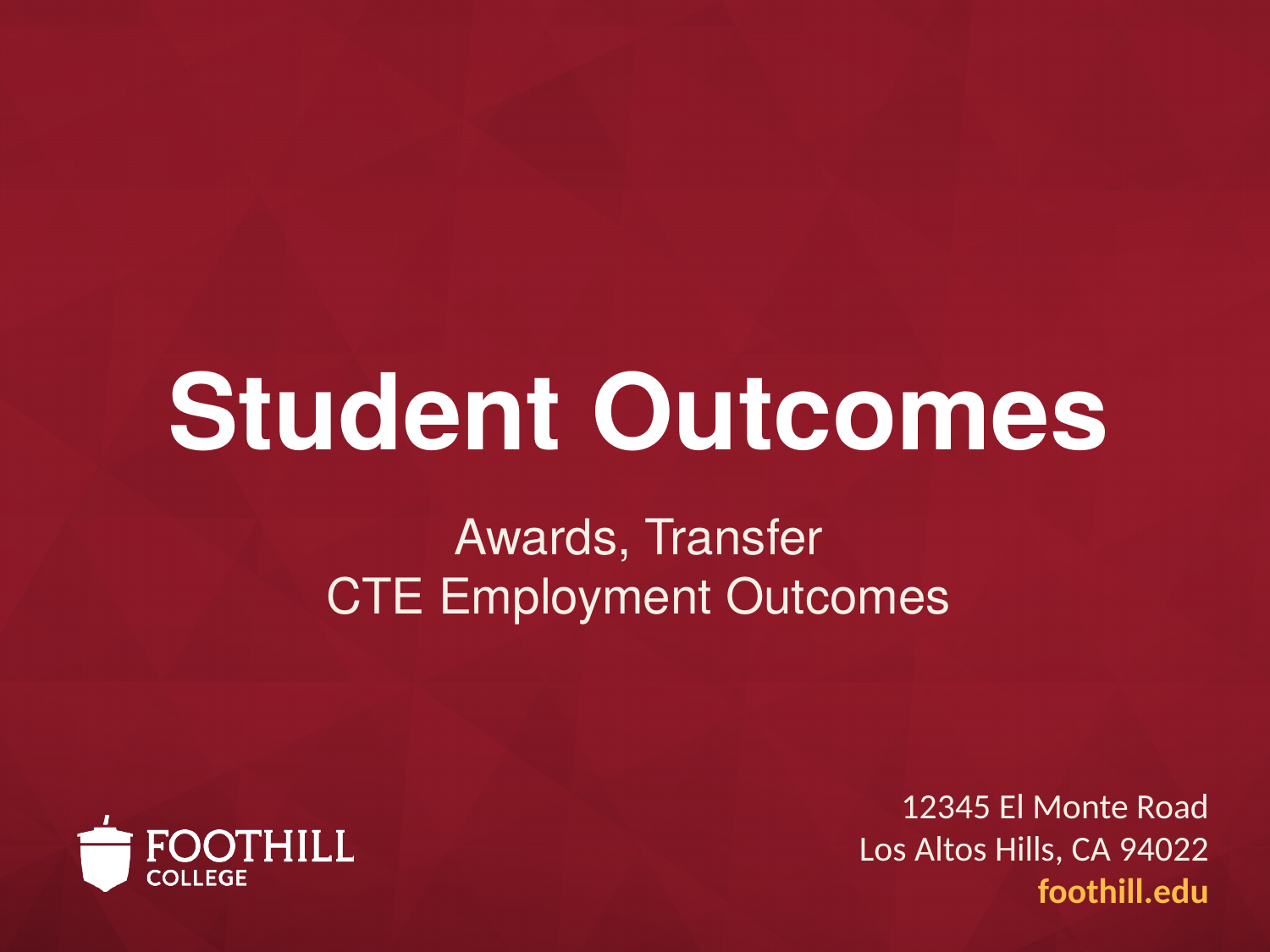

# Student Outcomes
Awards, Transfer
CTE Employment Outcomes